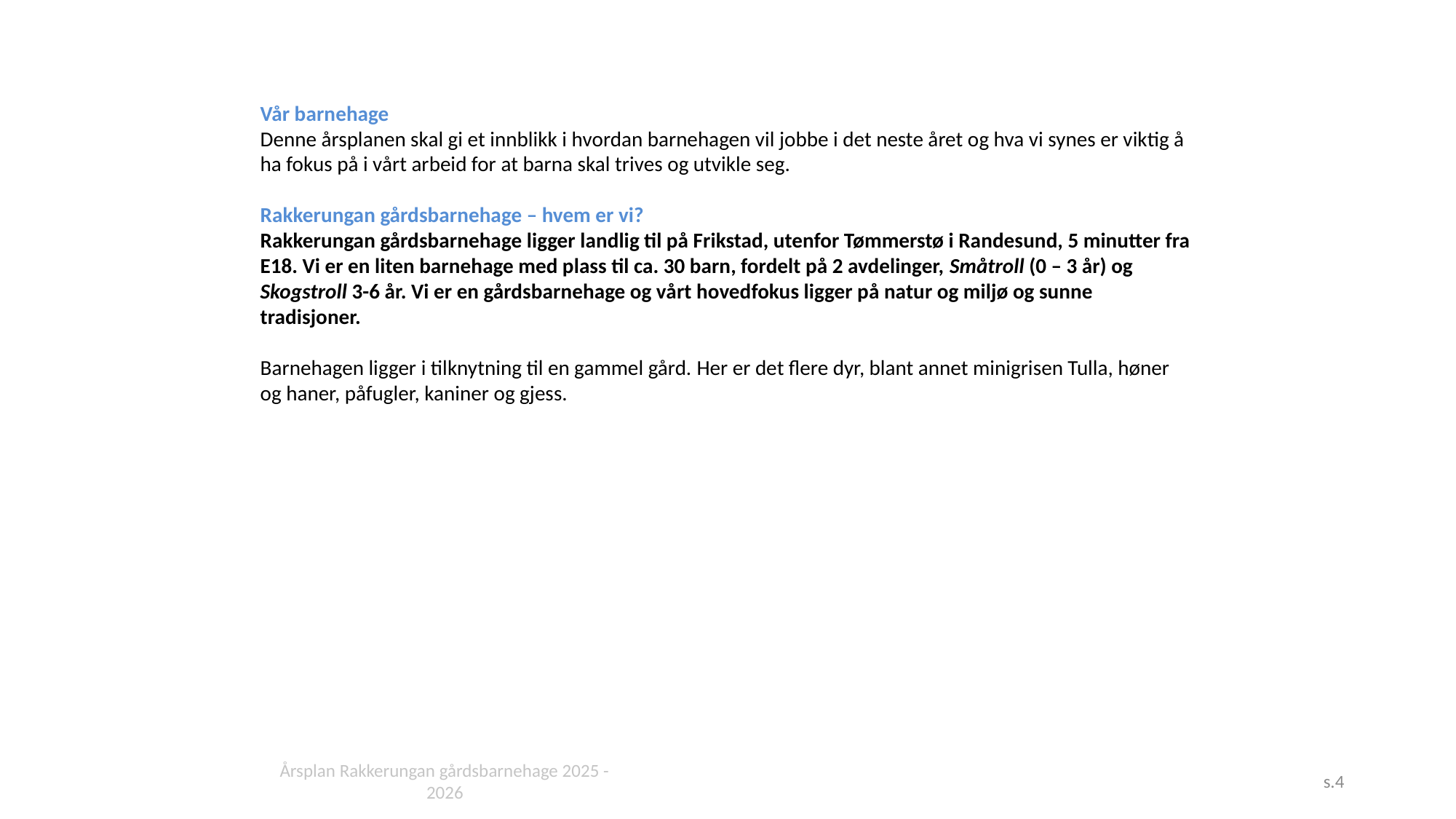

Vår barnehage
Denne årsplanen skal gi et innblikk i hvordan barnehagen vil jobbe i det neste året og hva vi synes er viktig å ha fokus på i vårt arbeid for at barna skal trives og utvikle seg.

Rakkerungan gårdsbarnehage – hvem er vi?
Rakkerungan gårdsbarnehage ligger landlig til på Frikstad, utenfor Tømmerstø i Randesund, 5 minutter fra E18. Vi er en liten barnehage med plass til ca. 30 barn, fordelt på 2 avdelinger, Småtroll (0 – 3 år) og Skogstroll 3-6 år. Vi er en gårdsbarnehage og vårt hovedfokus ligger på natur og miljø og sunne tradisjoner.

Barnehagen ligger i tilknytning til en gammel gård. Her er det flere dyr, blant annet minigrisen Tulla, høner og haner, påfugler, kaniner og gjess.
Årsplan Rakkerungan gårdsbarnehage 2025 - 2026
s.4